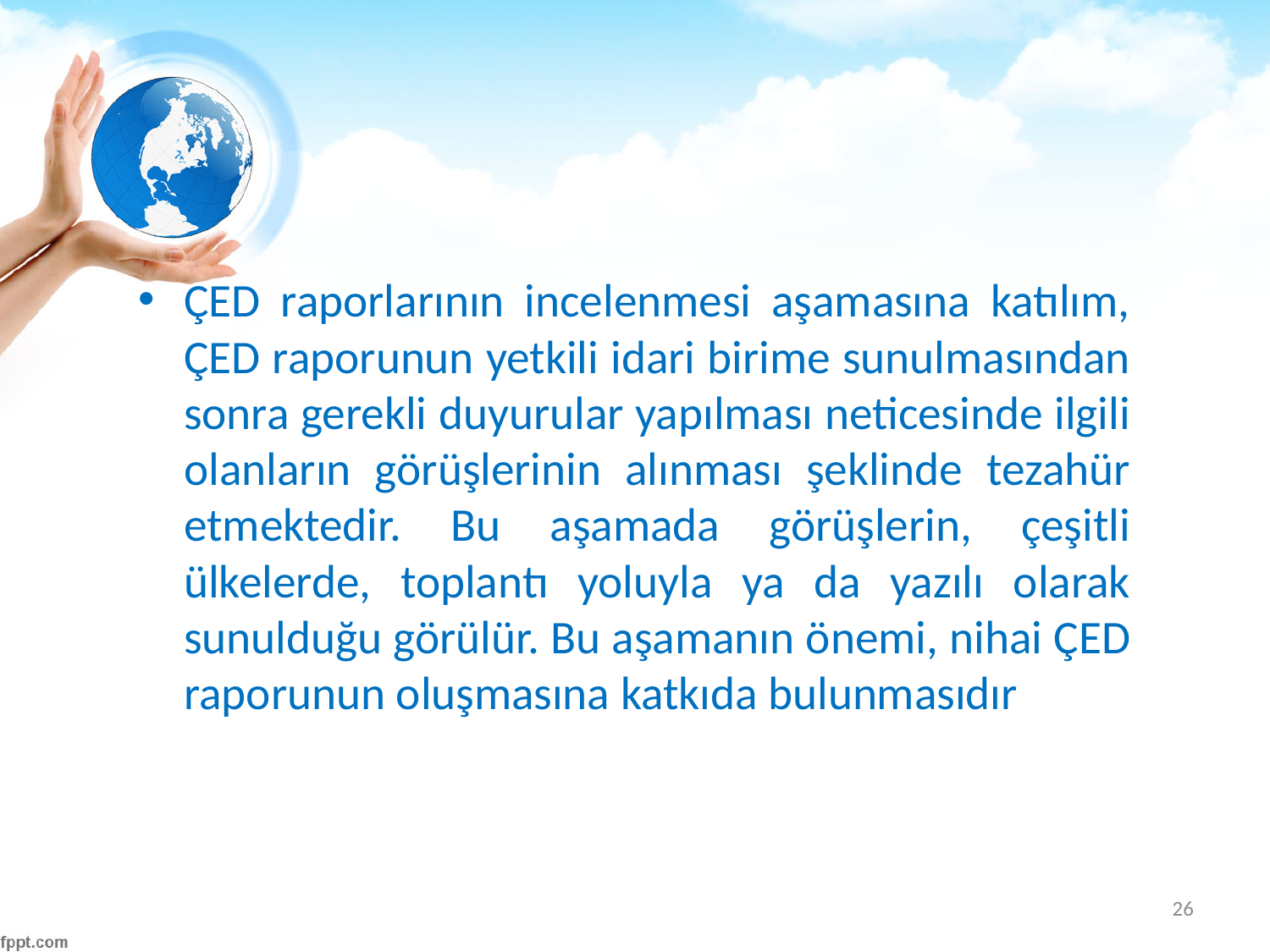

#
ÇED raporlarının incelenmesi aşamasına katılım, ÇED raporunun yetkili idari birime sunulmasından sonra gerekli duyurular yapılması neticesinde ilgili olanların görüşlerinin alınması şeklinde tezahür etmektedir. Bu aşamada görüşlerin, çeşitli ülkelerde, toplantı yoluyla ya da yazılı olarak sunulduğu görülür. Bu aşamanın önemi, nihai ÇED raporunun oluşmasına katkıda bulunmasıdır
26